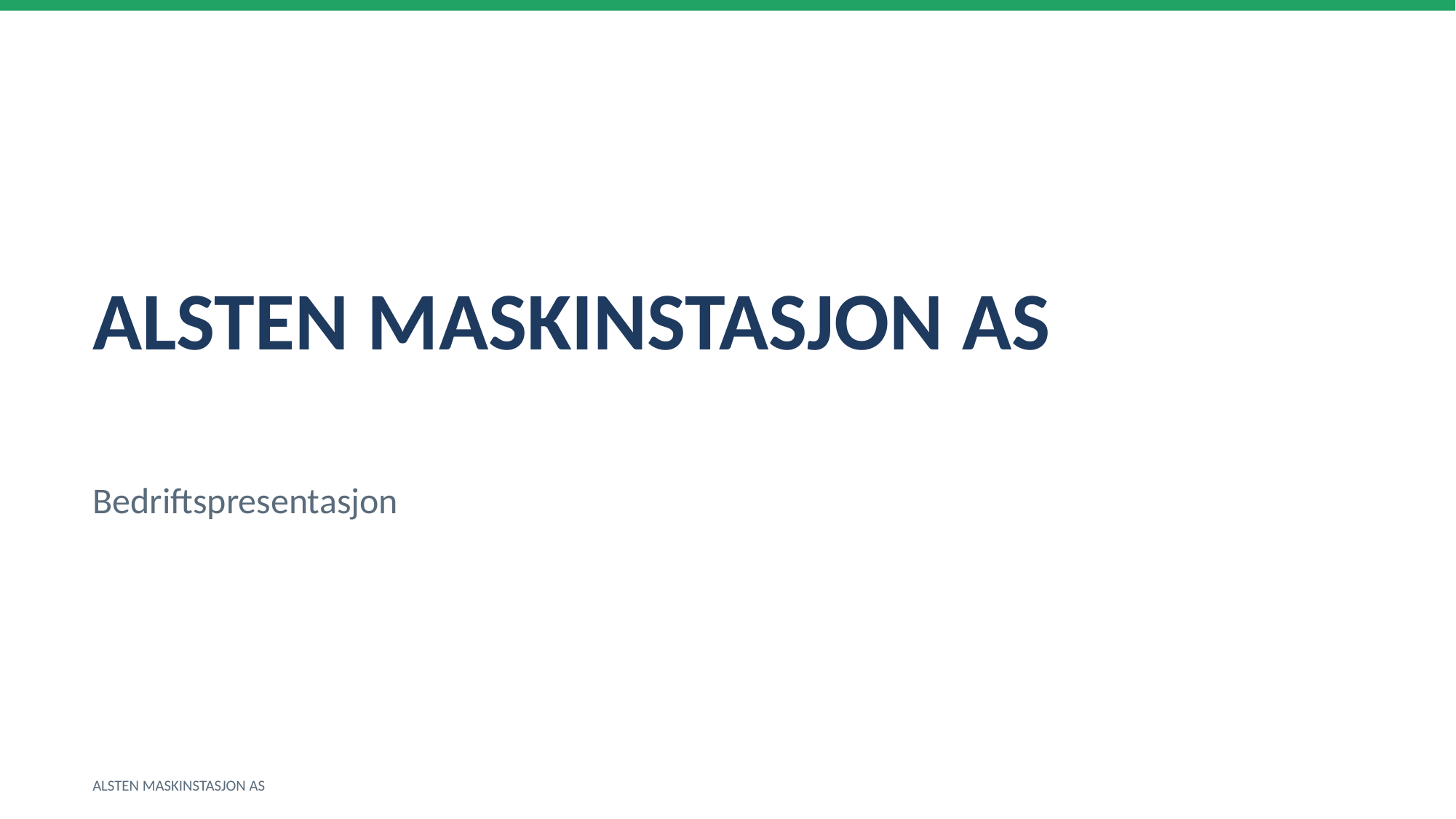

ALSTEN MASKINSTASJON AS
Bedriftspresentasjon
ALSTEN MASKINSTASJON AS